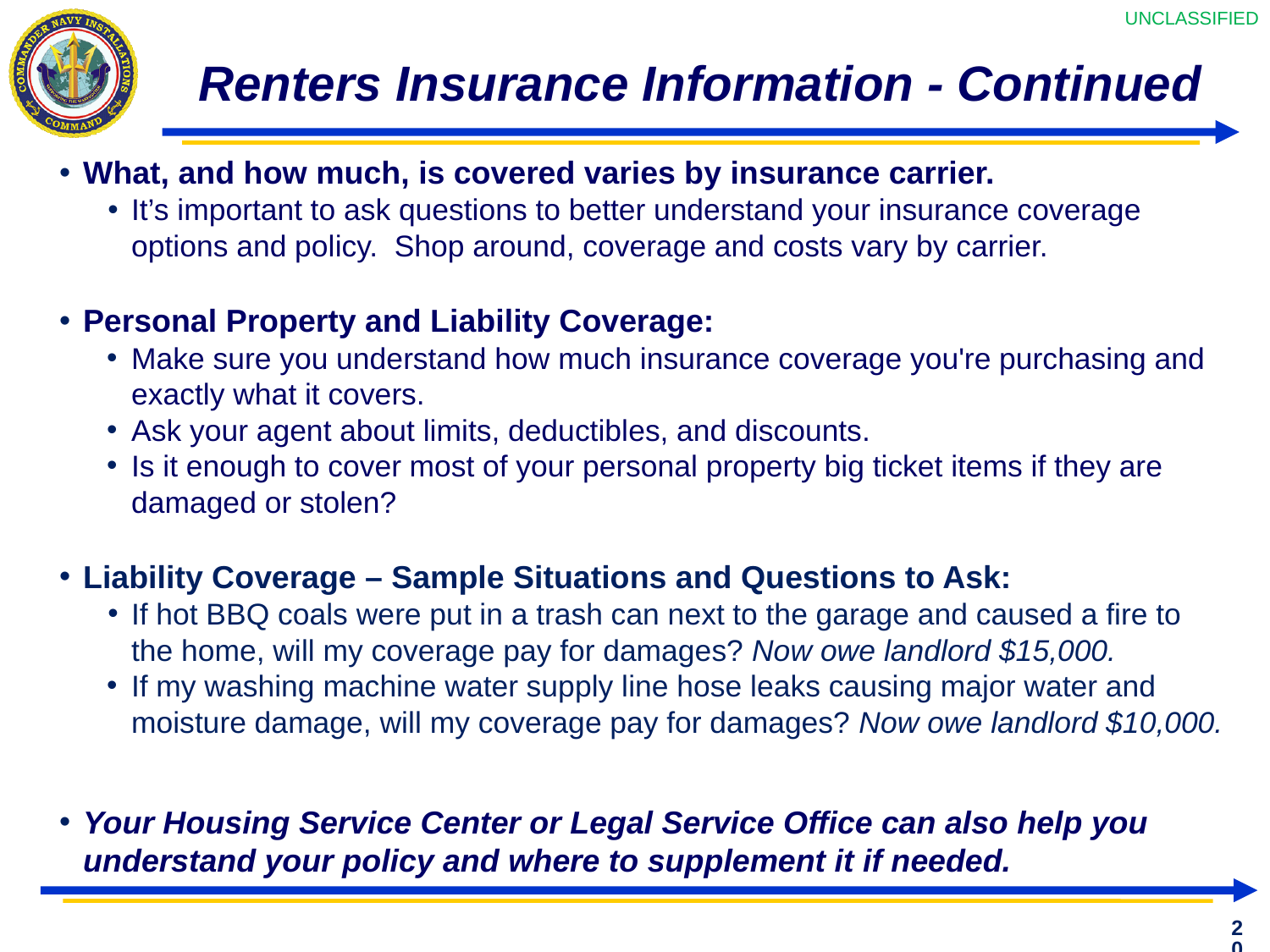

# Renters Insurance Information - Continued
What, and how much, is covered varies by insurance carrier.
It’s important to ask questions to better understand your insurance coverage options and policy.  Shop around, coverage and costs vary by carrier.

Personal Property and Liability Coverage:
Make sure you understand how much insurance coverage you're purchasing and exactly what it covers.
Ask your agent about limits, deductibles, and discounts.
Is it enough to cover most of your personal property big ticket items if they are damaged or stolen?

Liability Coverage – Sample Situations and Questions to Ask:
If hot BBQ coals were put in a trash can next to the garage and caused a fire to the home, will my coverage pay for damages? Now owe landlord $15,000.
If my washing machine water supply line hose leaks causing major water and moisture damage, will my coverage pay for damages? Now owe landlord $10,000.

Your Housing Service Center or Legal Service Office can also help you understand your policy and where to supplement it if needed.

20